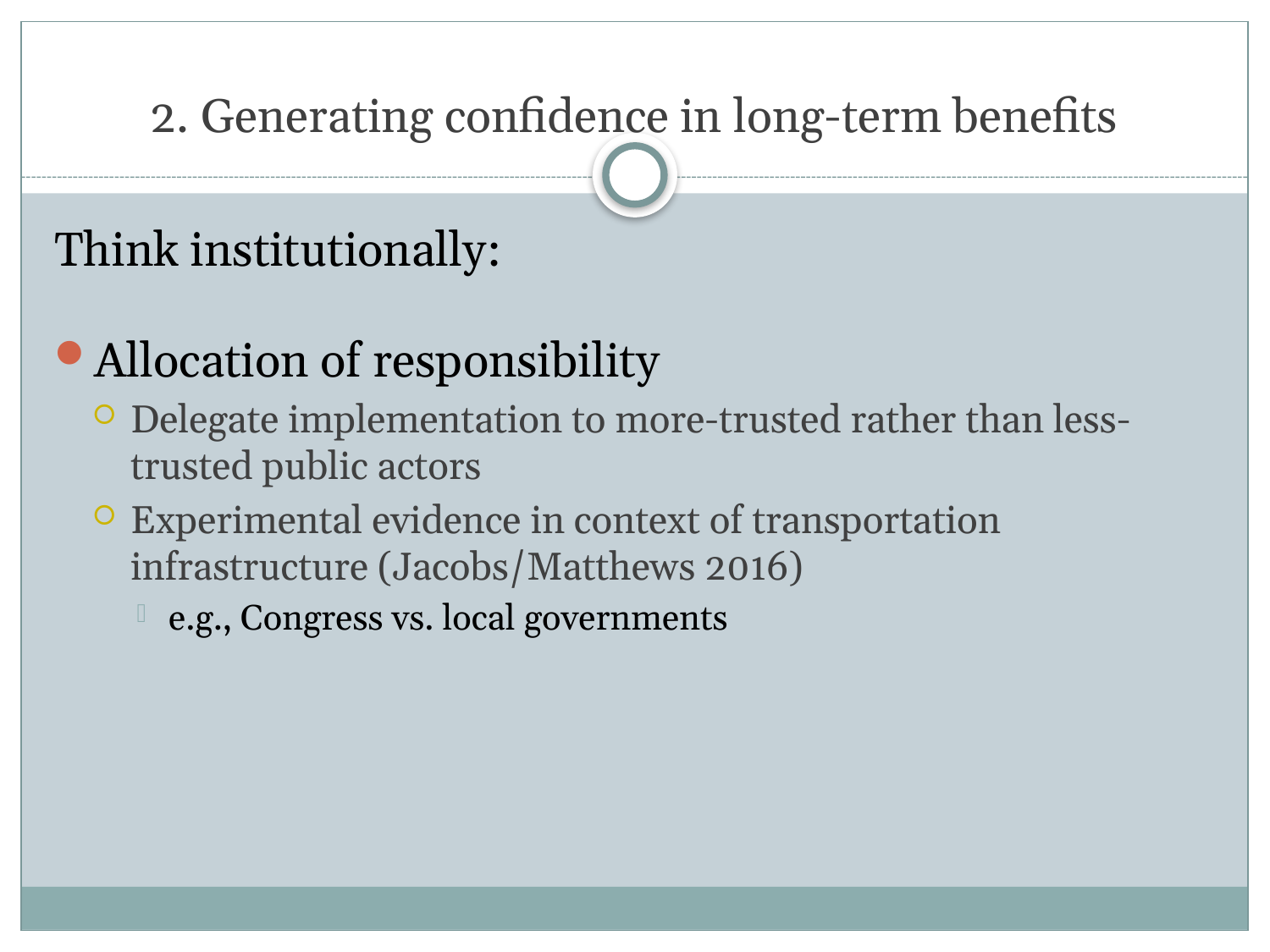

# 2. Generating confidence in long-term benefits
Think institutionally:

Allocation of responsibility
Delegate implementation to more-trusted rather than less-trusted public actors
Experimental evidence in context of transportation infrastructure (Jacobs/Matthews 2016)
e.g., Congress vs. local governments